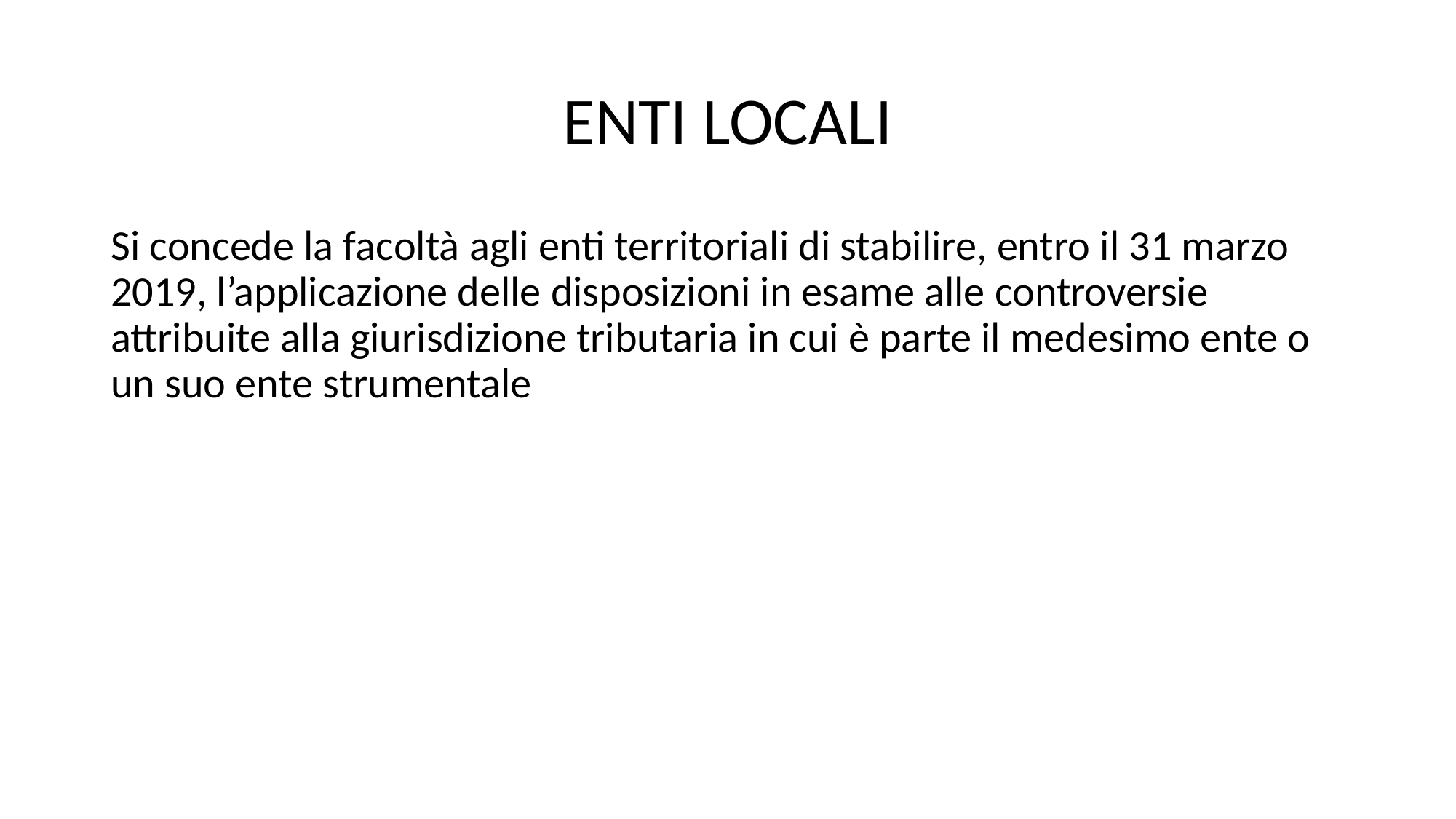

# ENTI LOCALI
Si concede la facoltà agli enti territoriali di stabilire, entro il 31 marzo 2019, l’applicazione delle disposizioni in esame alle controversie attribuite alla giurisdizione tributaria in cui è parte il medesimo ente o un suo ente strumentale